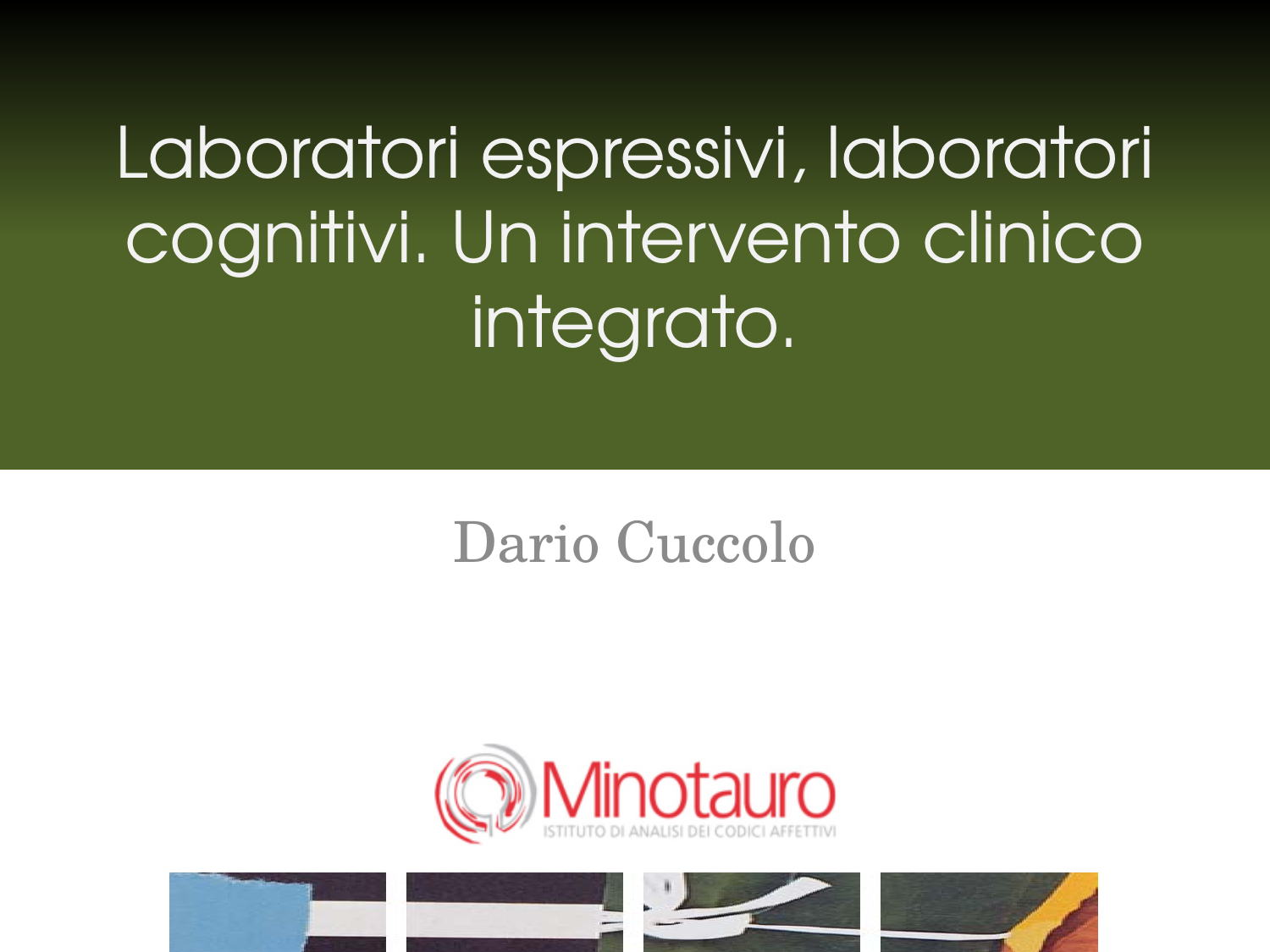

# Laboratori espressivi, laboratori cognitivi. Un intervento clinico integrato.
Dario Cuccolo